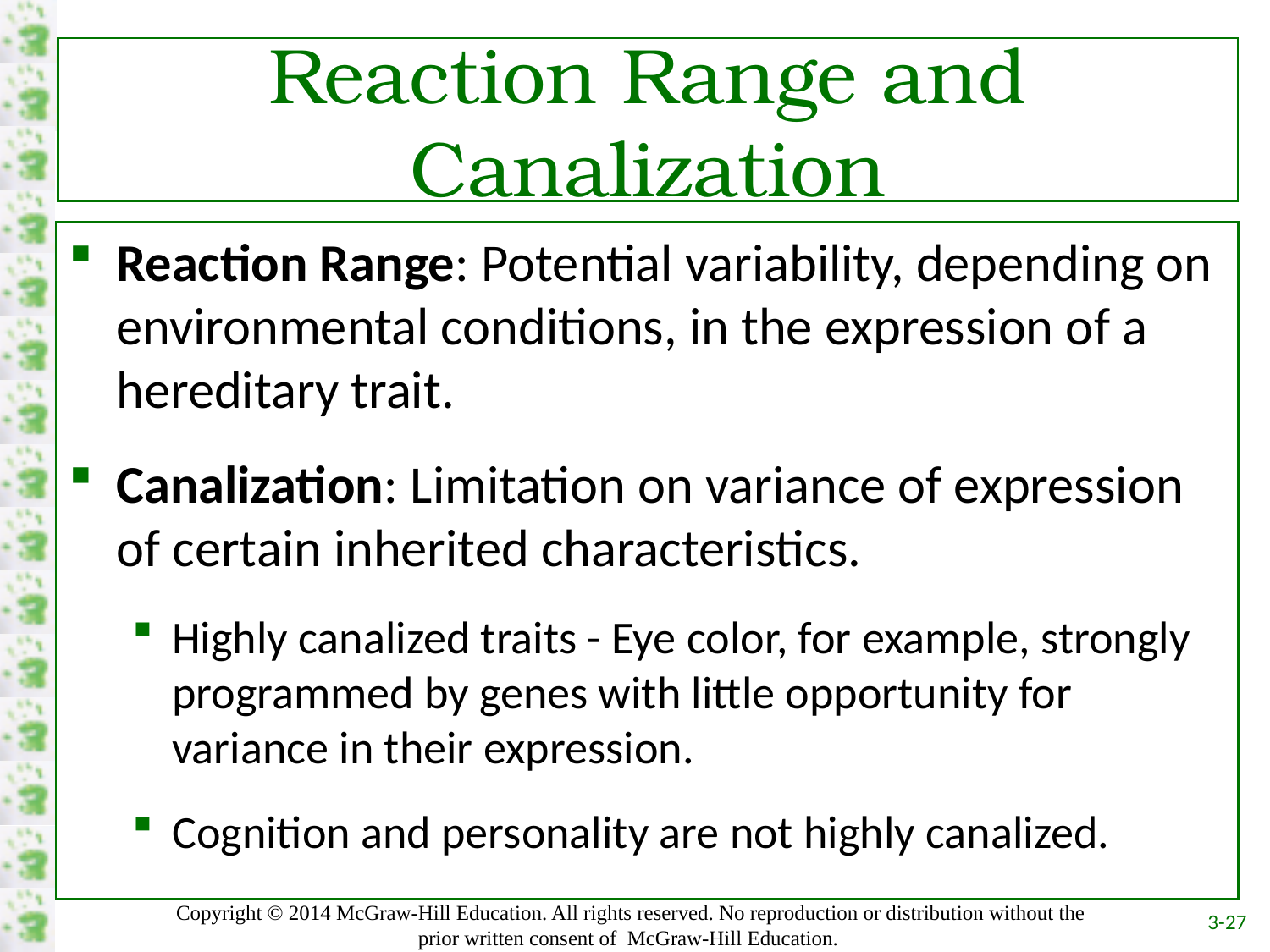

# Reaction Range and Canalization
Reaction Range: Potential variability, depending on environmental conditions, in the expression of a hereditary trait.
Canalization: Limitation on variance of expression of certain inherited characteristics.
Highly canalized traits - Eye color, for example, strongly programmed by genes with little opportunity for variance in their expression.
Cognition and personality are not highly canalized.
3-27